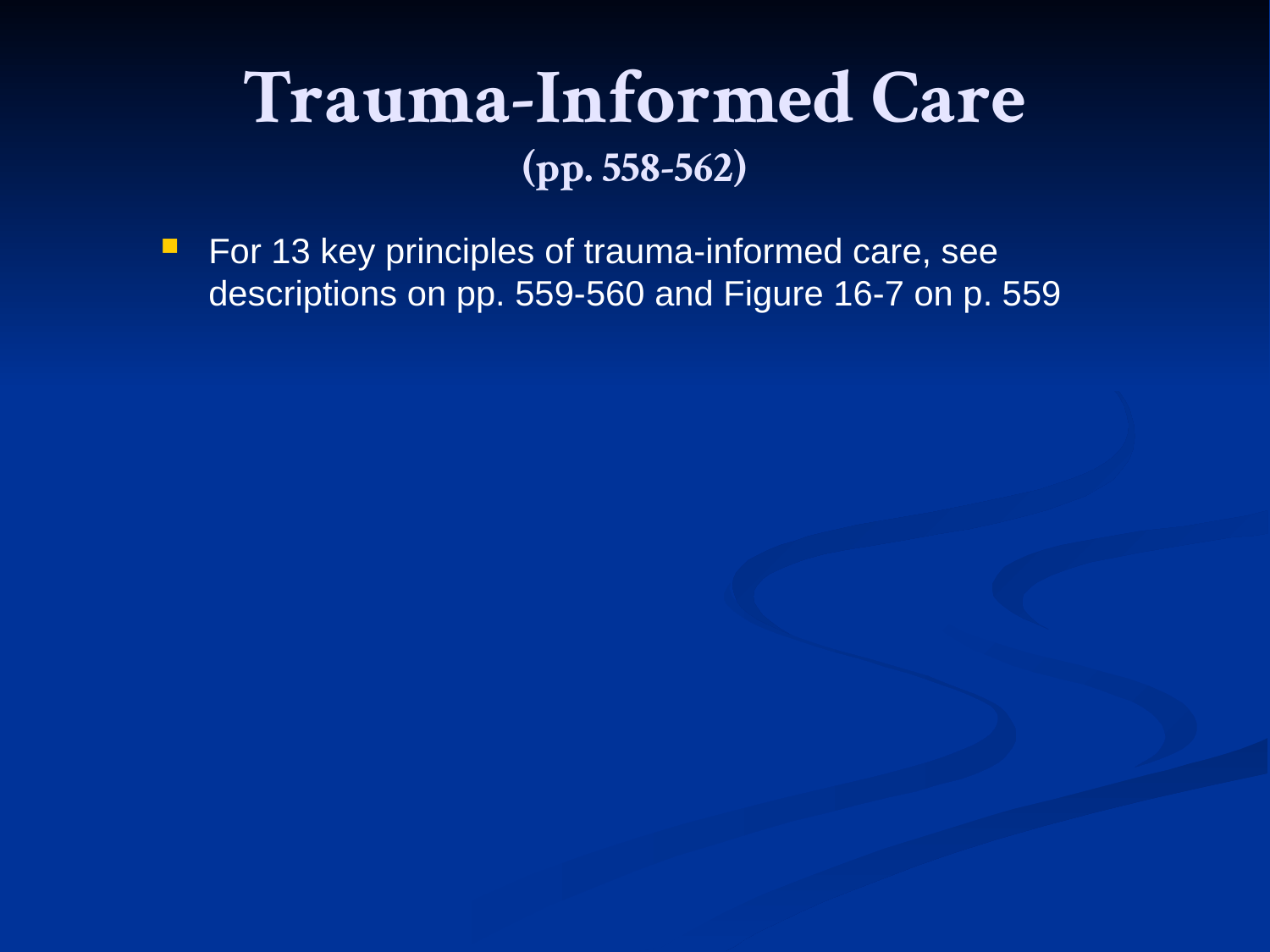

# Trauma-Informed Care (pp. 558-562)
For 13 key principles of trauma-informed care, see descriptions on pp. 559-560 and Figure 16-7 on p. 559